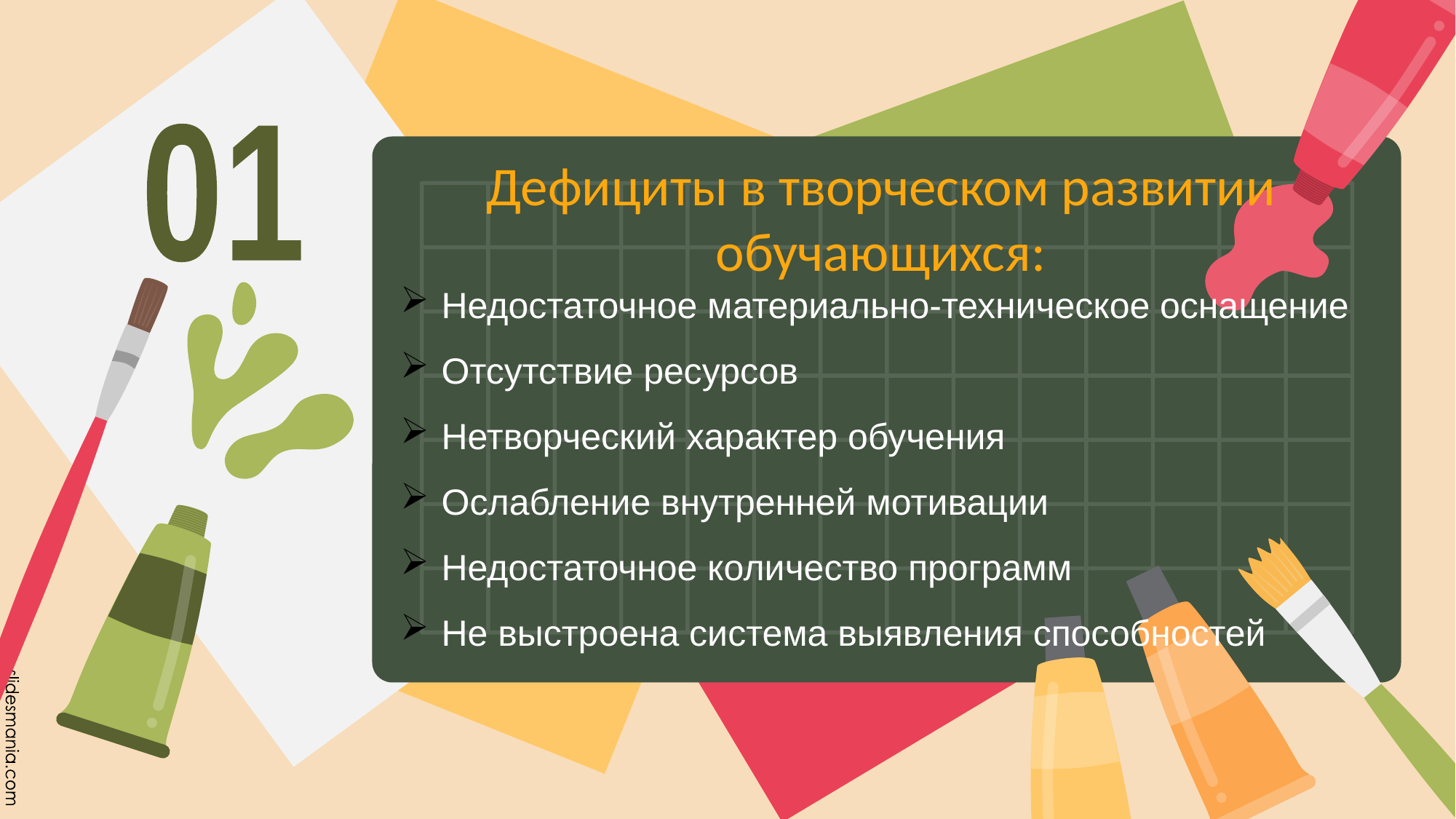

01
Дефициты в творческом развитии обучающихся:
Недостаточное материально-техническое оснащение
Отсутствие ресурсов
Нетворческий характер обучения
Ослабление внутренней мотивации
Недостаточное количество программ
Не выстроена система выявления способностей